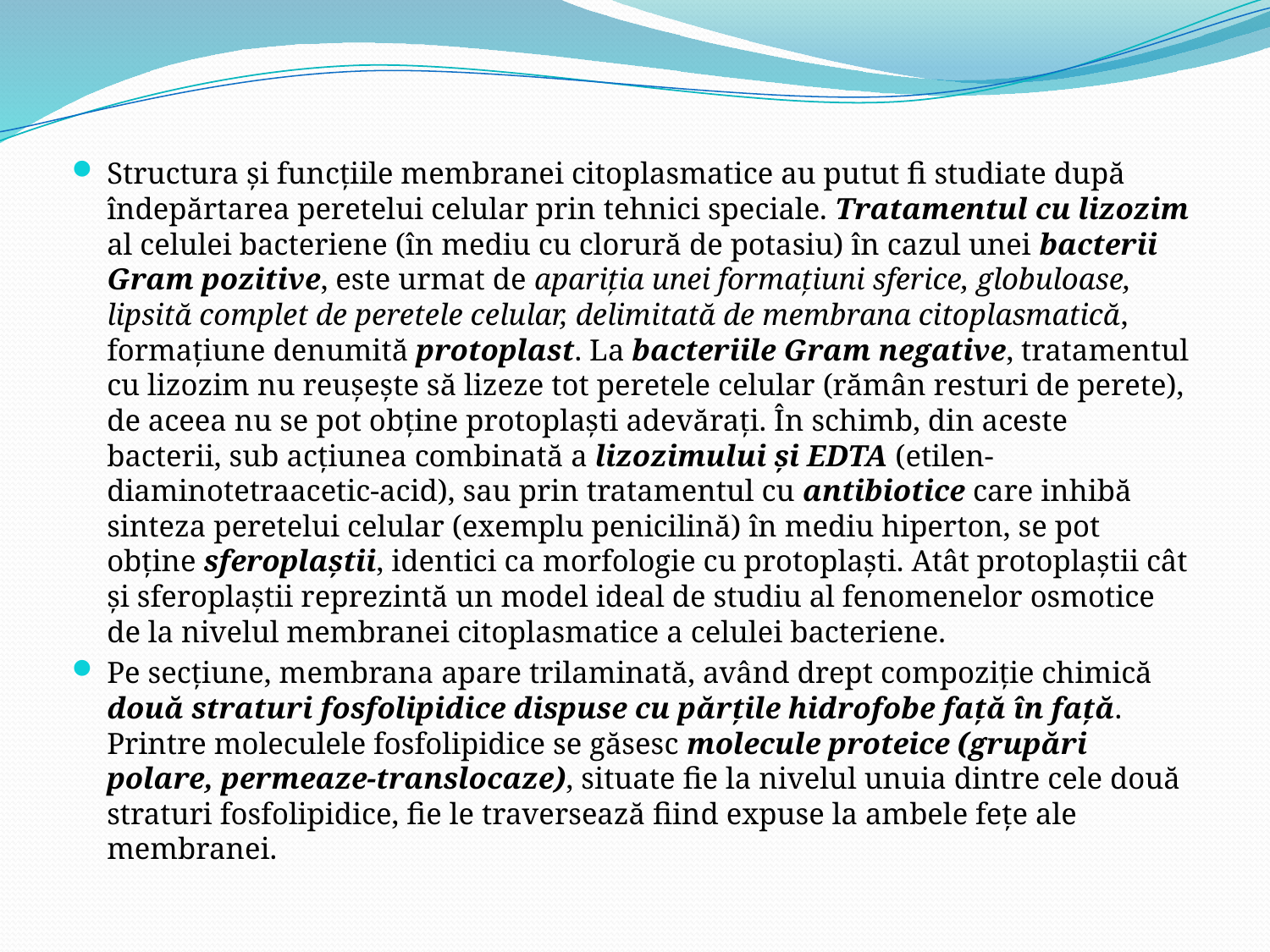

Structura şi funcţiile membranei citoplasmatice au putut fi studiate după îndepărtarea peretelui celular prin tehnici speciale. Tratamentul cu lizozim al celulei bacteriene (în mediu cu clorură de potasiu) în cazul unei bacterii Gram pozitive, este urmat de apariţia unei formaţiuni sferice, globuloase, lipsită complet de peretele celular, delimitată de membrana citoplasmatică, formaţiune denumită protoplast. La bacteriile Gram negative, tratamentul cu lizozim nu reuşeşte să lizeze tot peretele celular (rămân resturi de perete), de aceea nu se pot obţine protoplaşti adevăraţi. În schimb, din aceste bacterii, sub acţiunea combinată a lizozimului şi EDTA (etilen-diaminotetraacetic-acid), sau prin tratamentul cu antibiotice care inhibă sinteza peretelui celular (exemplu penicilină) în mediu hiperton, se pot obţine sferoplaştii, identici ca morfologie cu protoplaşti. Atât protoplaştii cât şi sferoplaştii reprezintă un model ideal de studiu al fenomenelor osmotice de la nivelul membranei citoplasmatice a celulei bacteriene.
Pe secţiune, membrana apare trilaminată, având drept compoziţie chimică două straturi fosfolipidice dispuse cu părţile hidrofobe faţă în faţă. Printre moleculele fosfolipidice se găsesc molecule proteice (grupări polare, permeaze-translocaze), situate fie la nivelul unuia dintre cele două straturi fosfolipidice, fie le traversează fiind expuse la ambele feţe ale membranei.